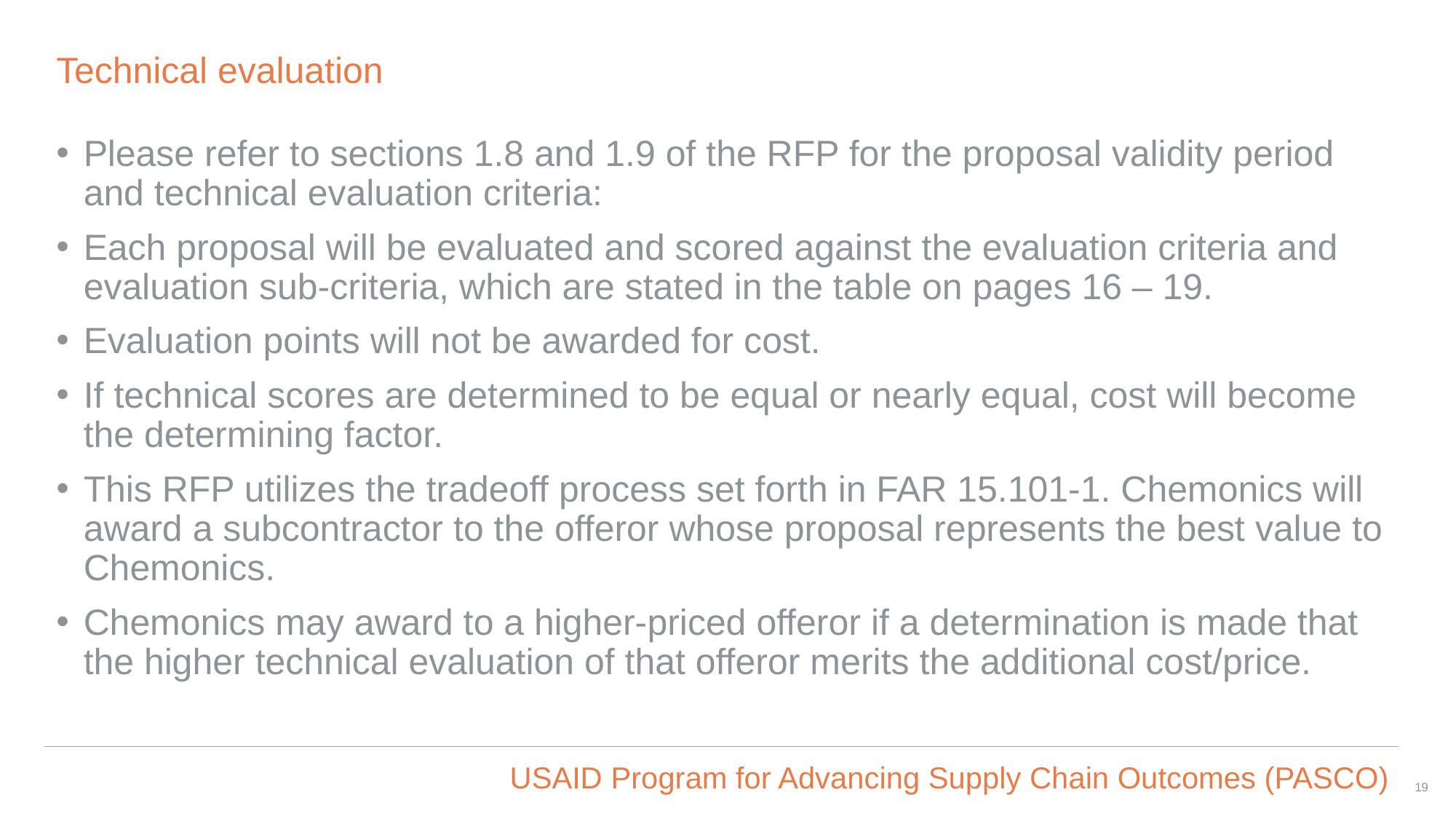

# Technical evaluation
Please refer to sections 1.8 and 1.9 of the RFP for the proposal validity period and technical evaluation criteria:
Each proposal will be evaluated and scored against the evaluation criteria and evaluation sub-criteria, which are stated in the table on pages 16 – 19.
Evaluation points will not be awarded for cost.
If technical scores are determined to be equal or nearly equal, cost will become the determining factor.
This RFP utilizes the tradeoff process set forth in FAR 15.101-1. Chemonics will award a subcontractor to the offeror whose proposal represents the best value to Chemonics.
Chemonics may award to a higher-priced offeror if a determination is made that the higher technical evaluation of that offeror merits the additional cost/price.
19